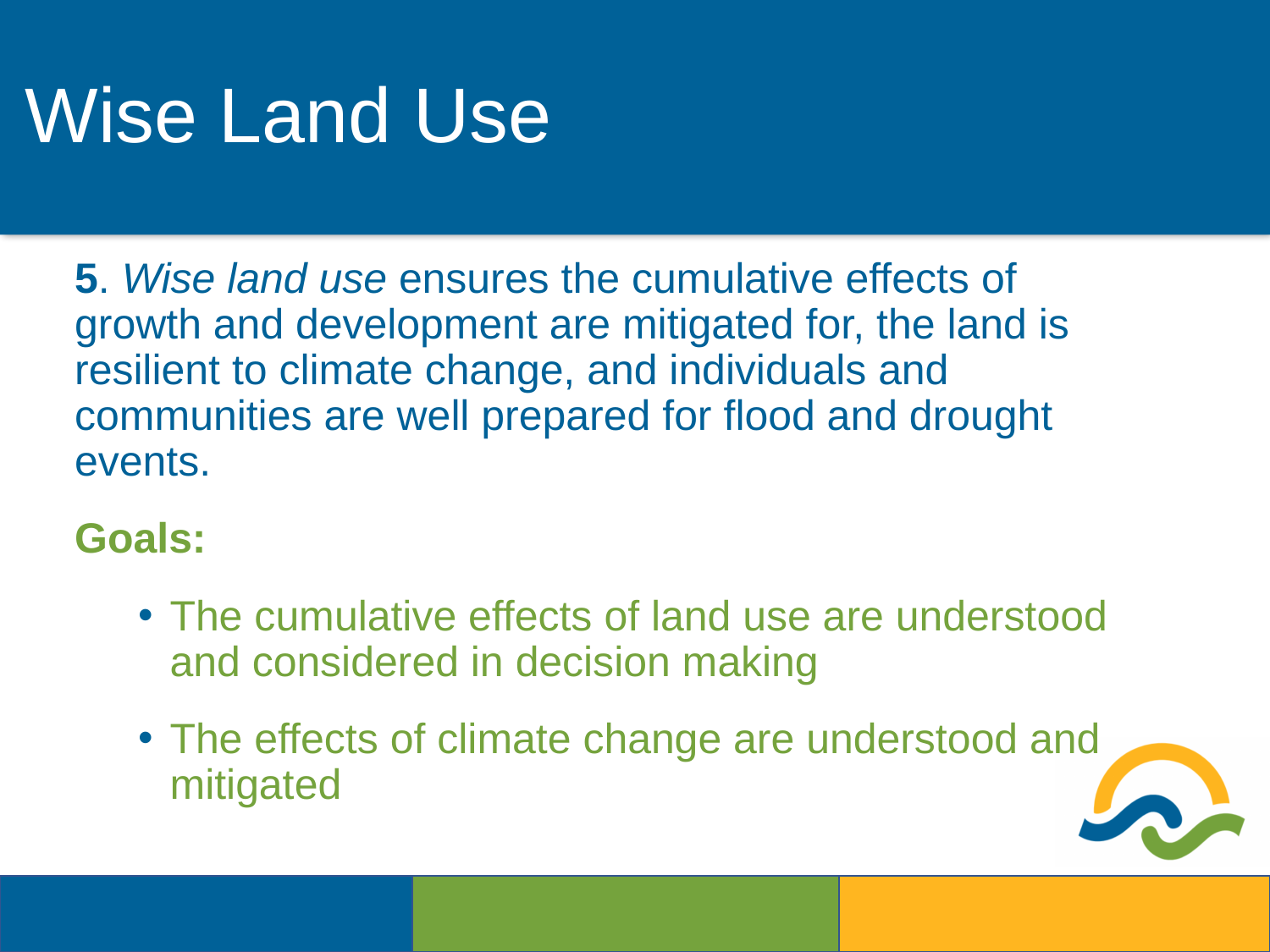

# Wise Land Use
5. Wise land use ensures the cumulative effects of growth and development are mitigated for, the land is resilient to climate change, and individuals and communities are well prepared for flood and drought events.
Goals:
The cumulative effects of land use are understood and considered in decision making
The effects of climate change are understood and mitigated